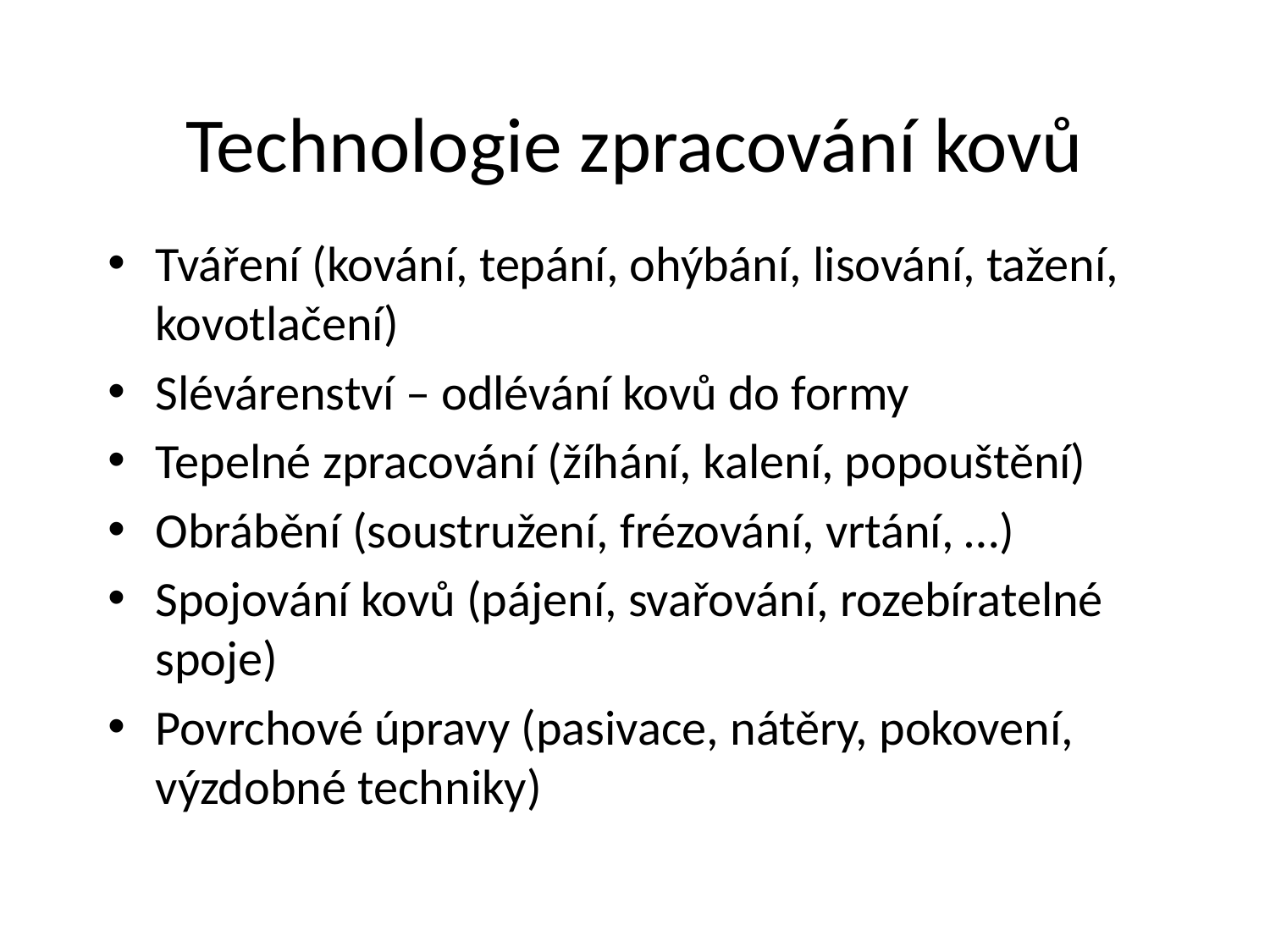

# Technologie zpracování kovů
Tváření (kování, tepání, ohýbání, lisování, tažení, kovotlačení)
Slévárenství – odlévání kovů do formy
Tepelné zpracování (žíhání, kalení, popouštění)
Obrábění (soustružení, frézování, vrtání, …)
Spojování kovů (pájení, svařování, rozebíratelné spoje)
Povrchové úpravy (pasivace, nátěry, pokovení, výzdobné techniky)